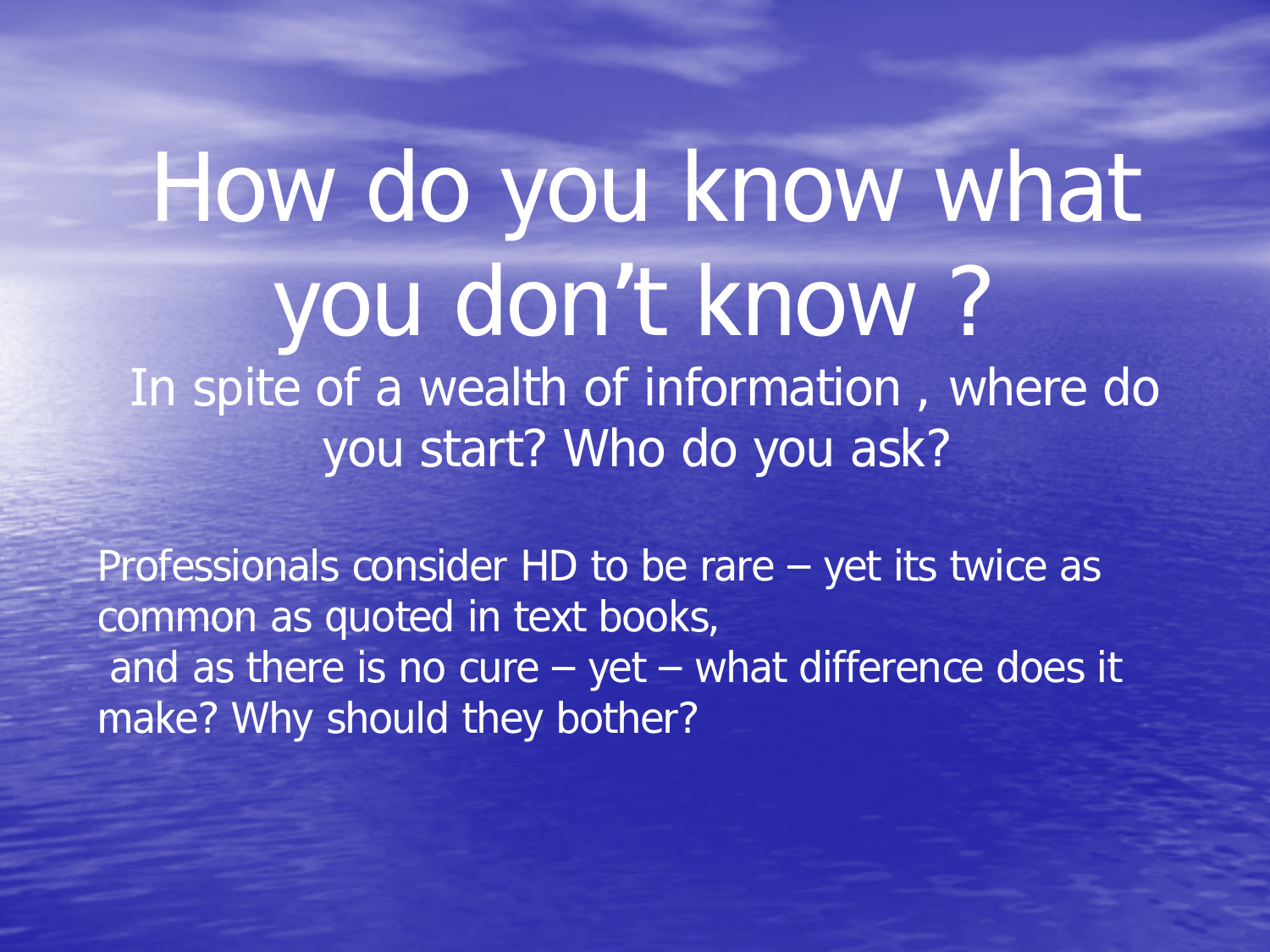

# How do you know what you don’t know ? In spite of a wealth of information , where do you start? Who do you ask?
Professionals consider HD to be rare – yet its twice as common as quoted in text books,
 and as there is no cure – yet – what difference does it make? Why should they bother?